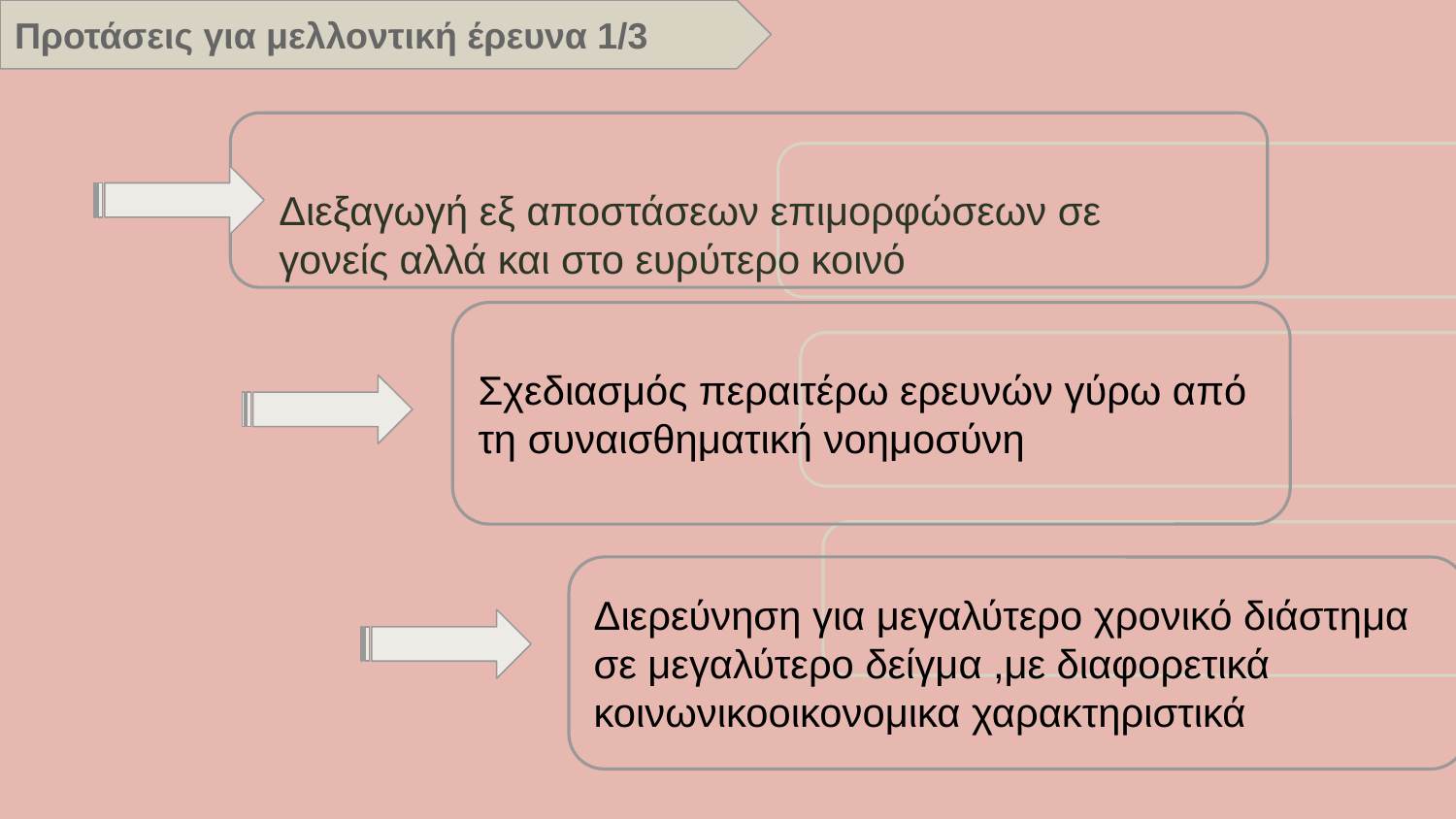

Προτάσεις για μελλοντική έρευνα 1/3

Διεξαγωγή εξ αποστάσεων επιμορφώσεων σε γονείς αλλά και στο ευρύτερο κοινό

Σχεδιασμός περαιτέρω ερευνών γύρω από τη συναισθηματική νοημοσύνη

Διερεύνηση για μεγαλύτερο χρονικό διάστημα
σε μεγαλύτερο δείγμα ,με διαφορετικά κοινωνικοοικονομικα χαρακτηριστικά